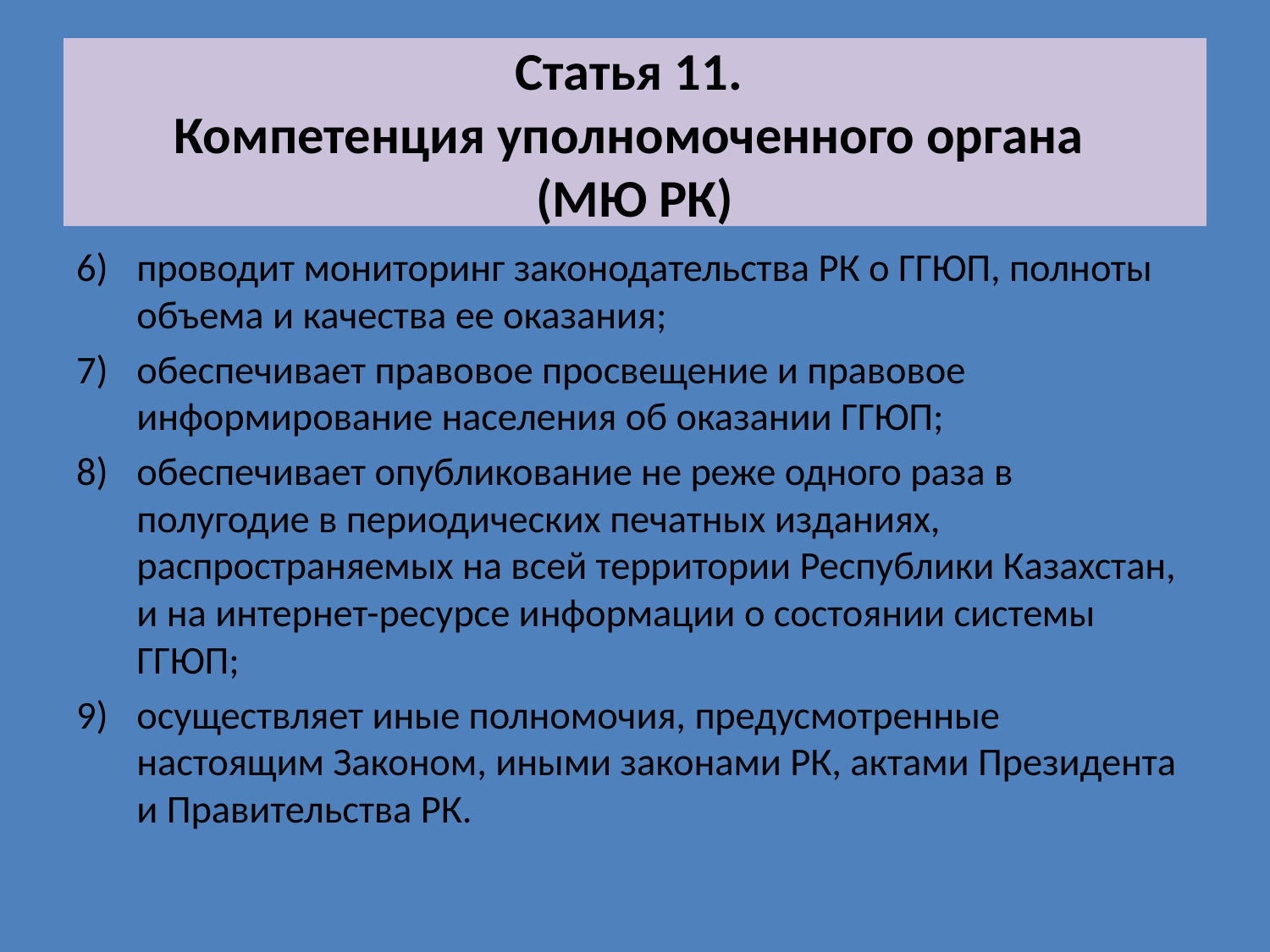

Статья 11.
Компетенция уполномоченного органа
(МЮ РК)
проводит мониторинг законодательства РК о ГГЮП, полноты объема и качества ее оказания;
обеспечивает правовое просвещение и правовое информирование населения об оказании ГГЮП;
обеспечивает опубликование не реже одного раза в полугодие в периодических печатных изданиях, распространяемых на всей территории Республики Казахстан, и на интернет-ресурсе информации о состоянии системы ГГЮП;
осуществляет иные полномочия, предусмотренные настоящим Законом, иными законами РК, актами Президента и Правительства РК.